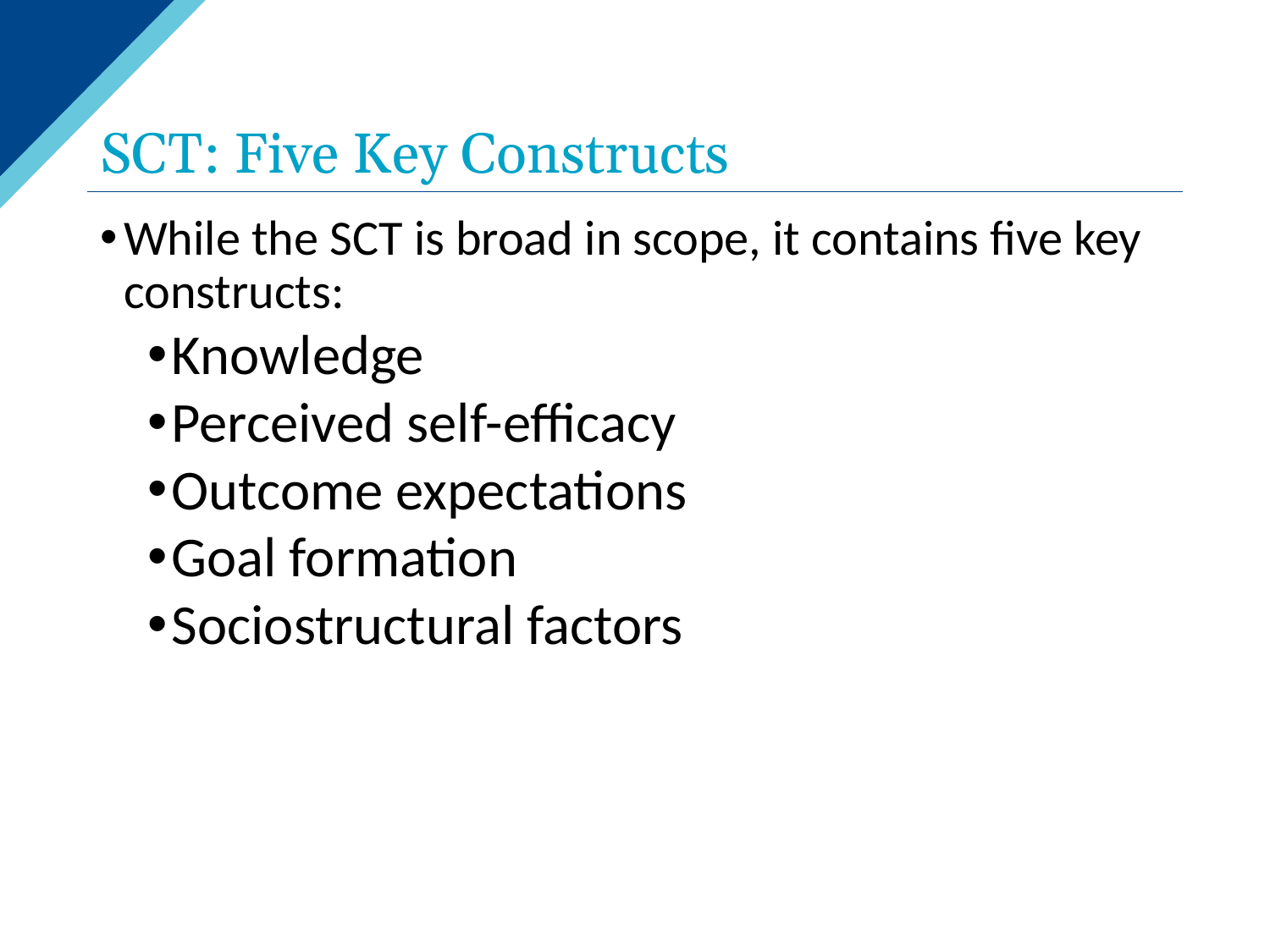

# SCT: Five Key Constructs
While the SCT is broad in scope, it contains five key constructs:
Knowledge
Perceived self-efficacy
Outcome expectations
Goal formation
Sociostructural factors